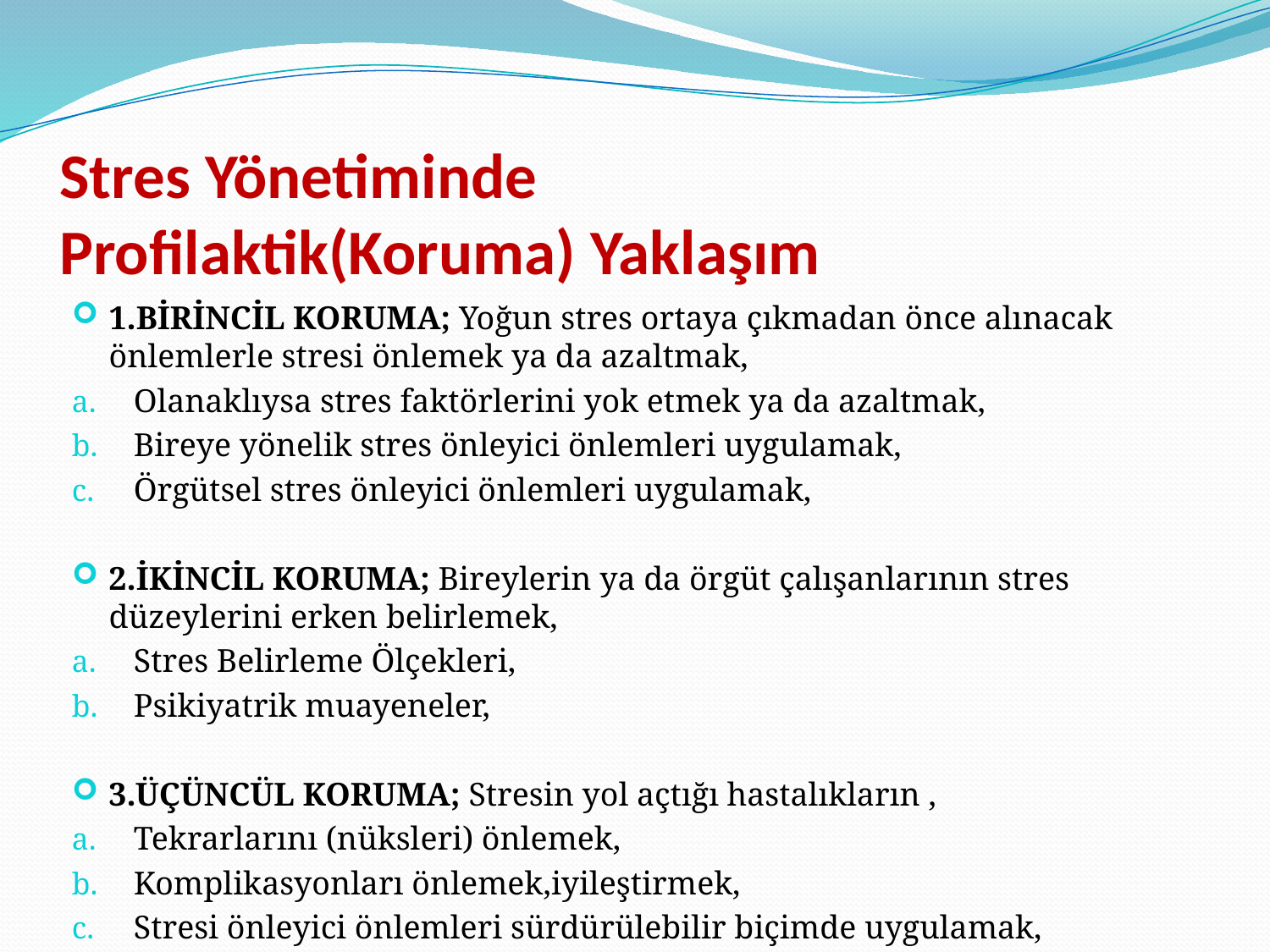

# Stres Yönetiminde Profilaktik(Koruma) Yaklaşım
1.BİRİNCİL KORUMA; Yoğun stres ortaya çıkmadan önce alınacak önlemlerle stresi önlemek ya da azaltmak,
Olanaklıysa stres faktörlerini yok etmek ya da azaltmak,
Bireye yönelik stres önleyici önlemleri uygulamak,
Örgütsel stres önleyici önlemleri uygulamak,

2.İKİNCİL KORUMA; Bireylerin ya da örgüt çalışanlarının stres düzeylerini erken belirlemek,
Stres Belirleme Ölçekleri,
Psikiyatrik muayeneler,

3.ÜÇÜNCÜL KORUMA; Stresin yol açtığı hastalıkların ,
Tekrarlarını (nüksleri) önlemek,
Komplikasyonları önlemek,iyileştirmek,
Stresi önleyici önlemleri sürdürülebilir biçimde uygulamak,